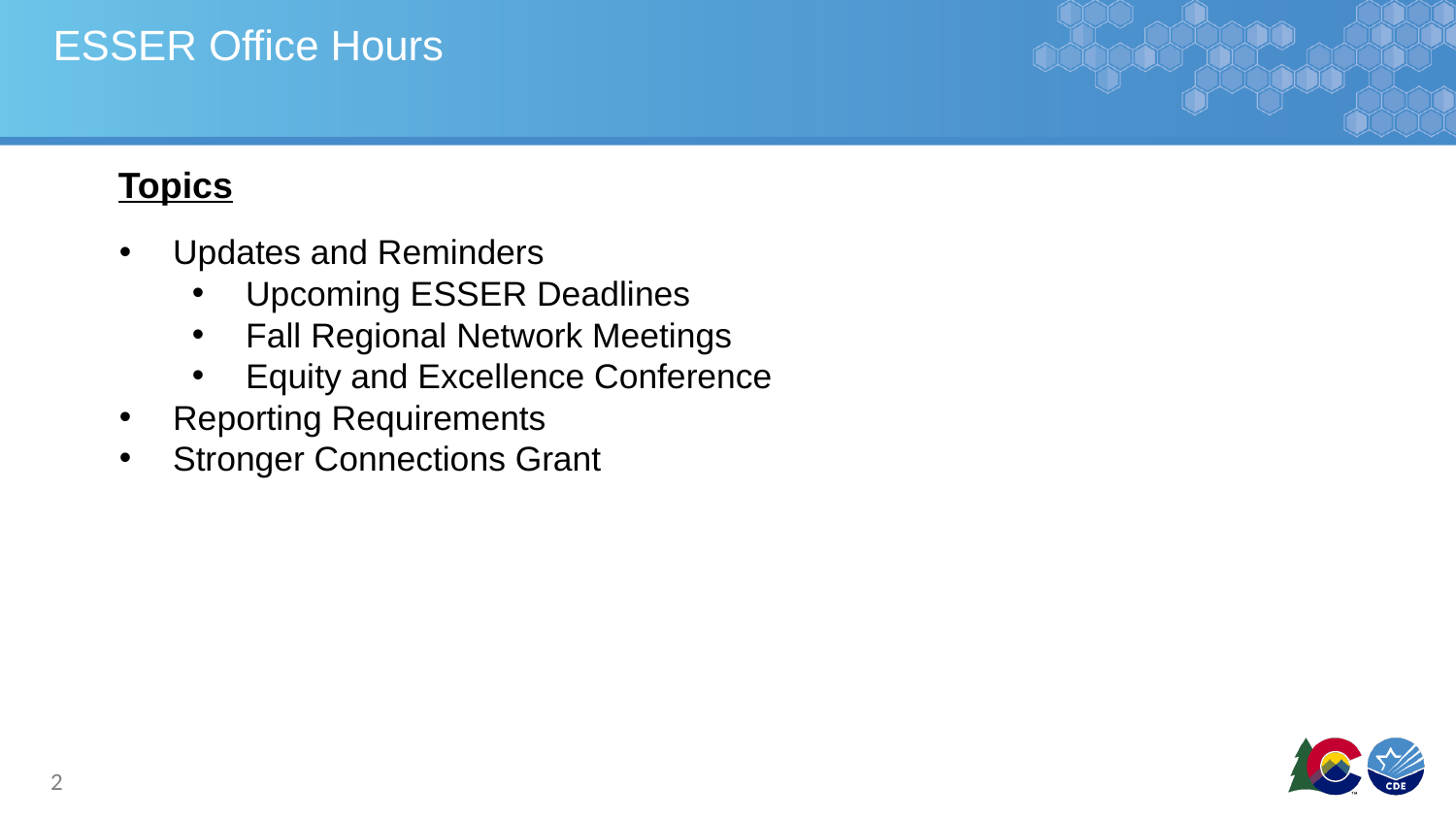

# ESSER Office Hours
Topics

Updates and Reminders
Upcoming ESSER Deadlines
Fall Regional Network Meetings
Equity and Excellence Conference
Reporting Requirements
Stronger Connections Grant
2